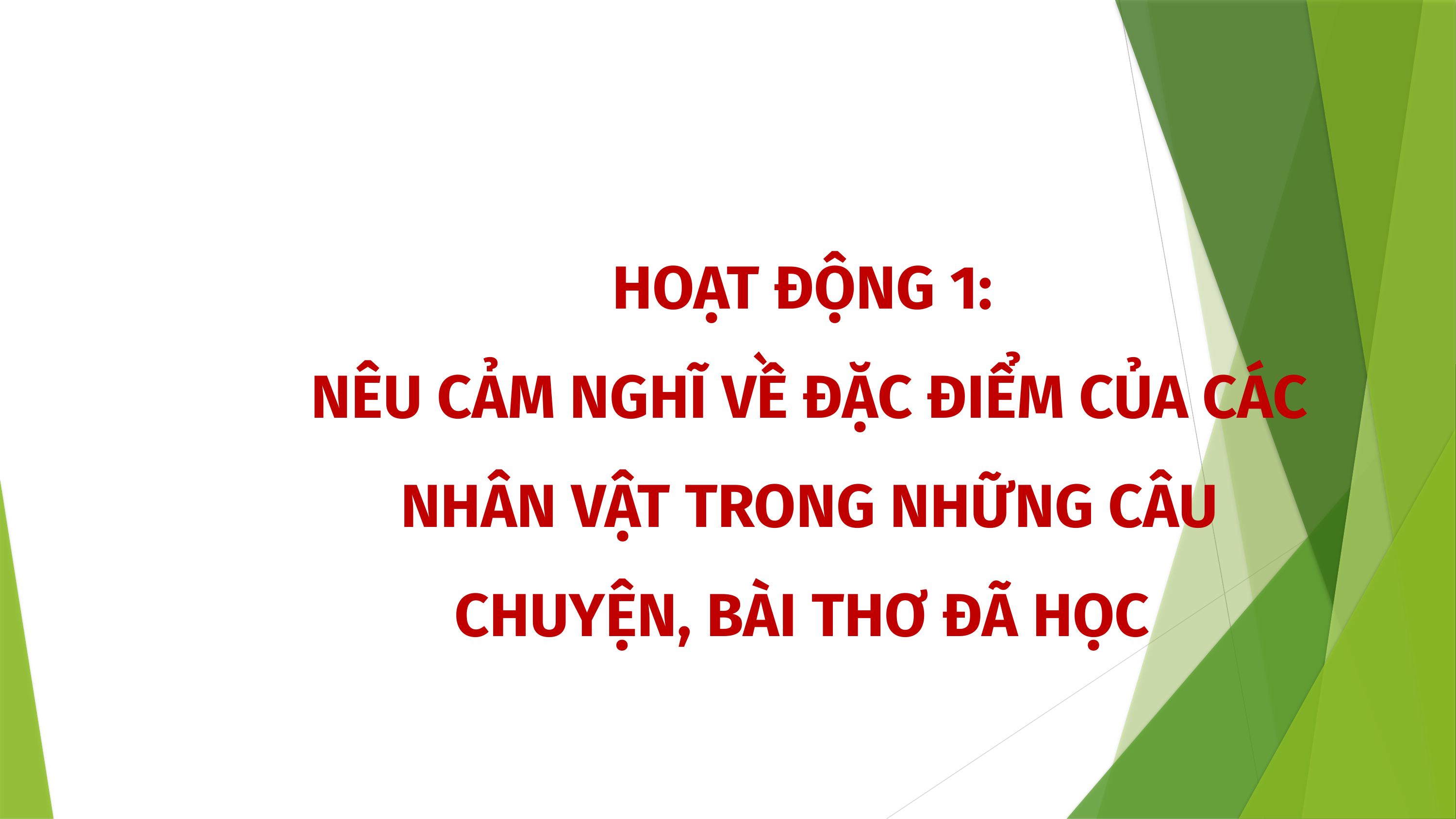

HOẠT ĐỘNG 1:
NÊU CẢM NGHĨ VỀ ĐẶC ĐIỂM CỦA CÁC NHÂN VẬT TRONG NHỮNG CÂU CHUYỆN, BÀI THƠ ĐÃ HỌC